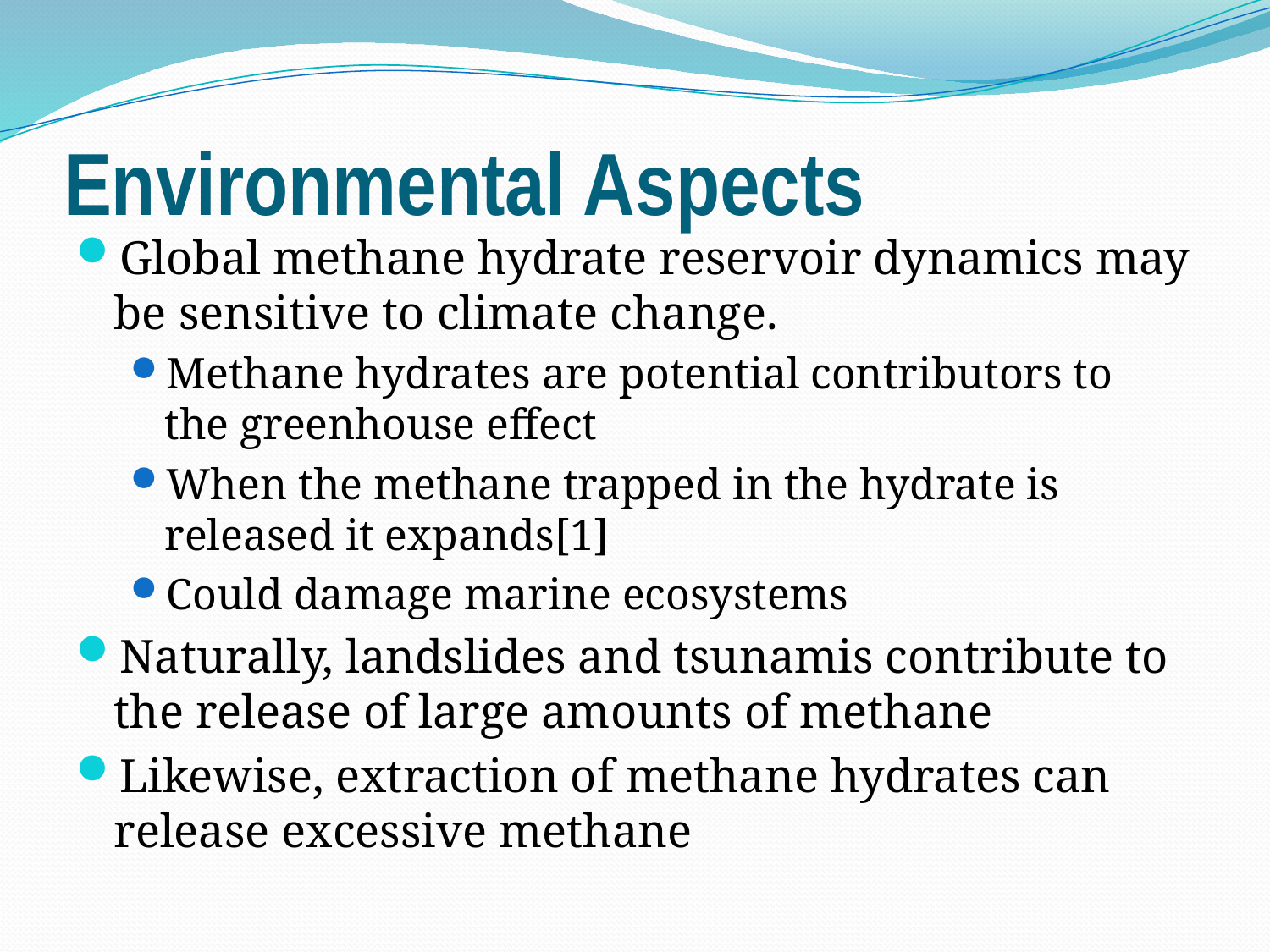

# Environmental Aspects
Global methane hydrate reservoir dynamics may be sensitive to climate change.
Methane hydrates are potential contributors to  the greenhouse effect
When the methane trapped in the hydrate is released it expands[1]
Could damage marine ecosystems
Naturally, landslides and tsunamis contribute to the release of large amounts of methane
Likewise, extraction of methane hydrates can release excessive methane